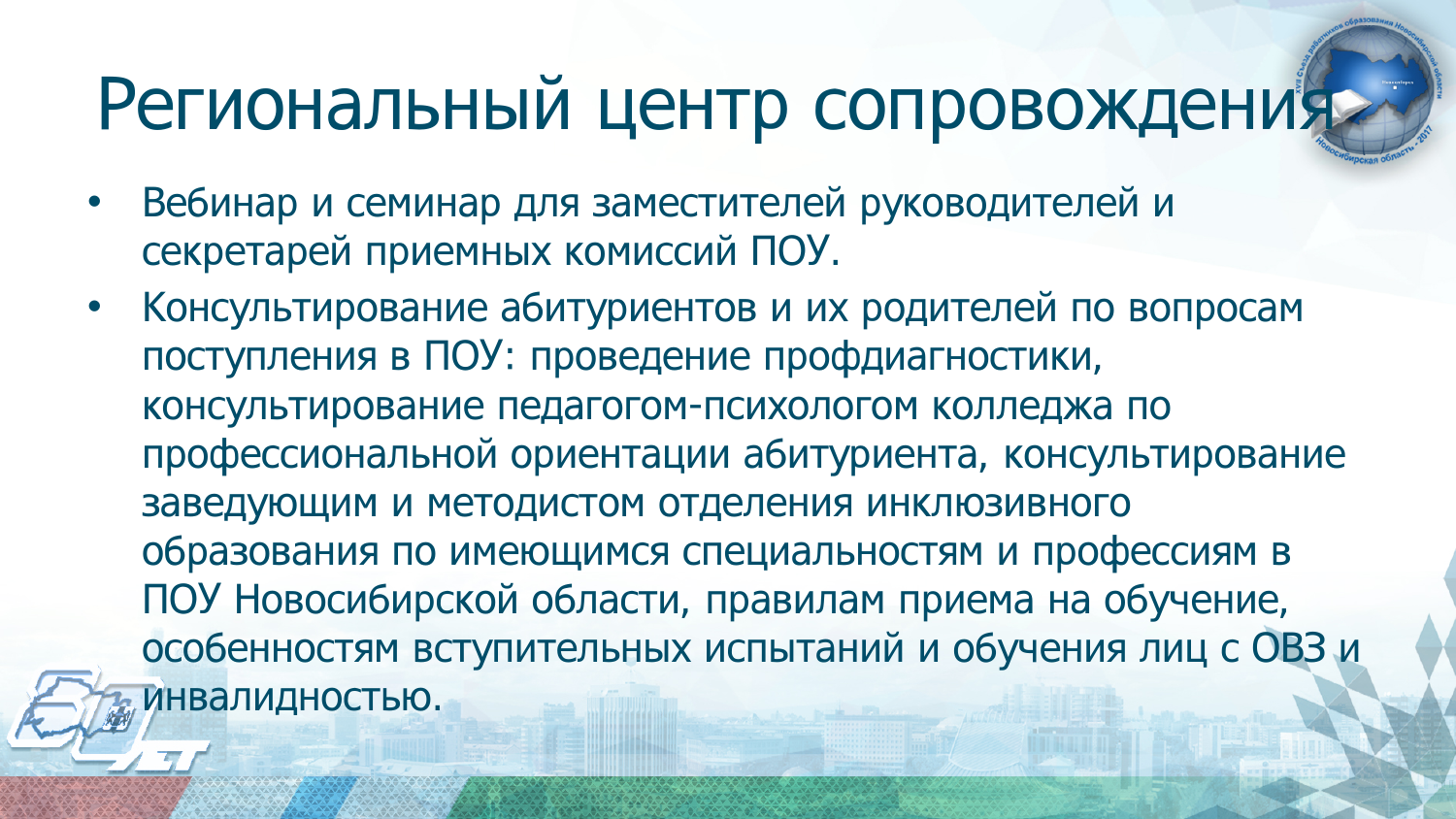

# Региональный центр сопровождения
Вебинар и семинар для заместителей руководителей и секретарей приемных комиссий ПОУ.
Консультирование абитуриентов и их родителей по вопросам поступления в ПОУ: проведение профдиагностики, консультирование педагогом-психологом колледжа по профессиональной ориентации абитуриента, консультирование заведующим и методистом отделения инклюзивного образования по имеющимся специальностям и профессиям в ПОУ Новосибирской области, правилам приема на обучение, особенностям вступительных испытаний и обучения лиц с ОВЗ и инвалидностью.